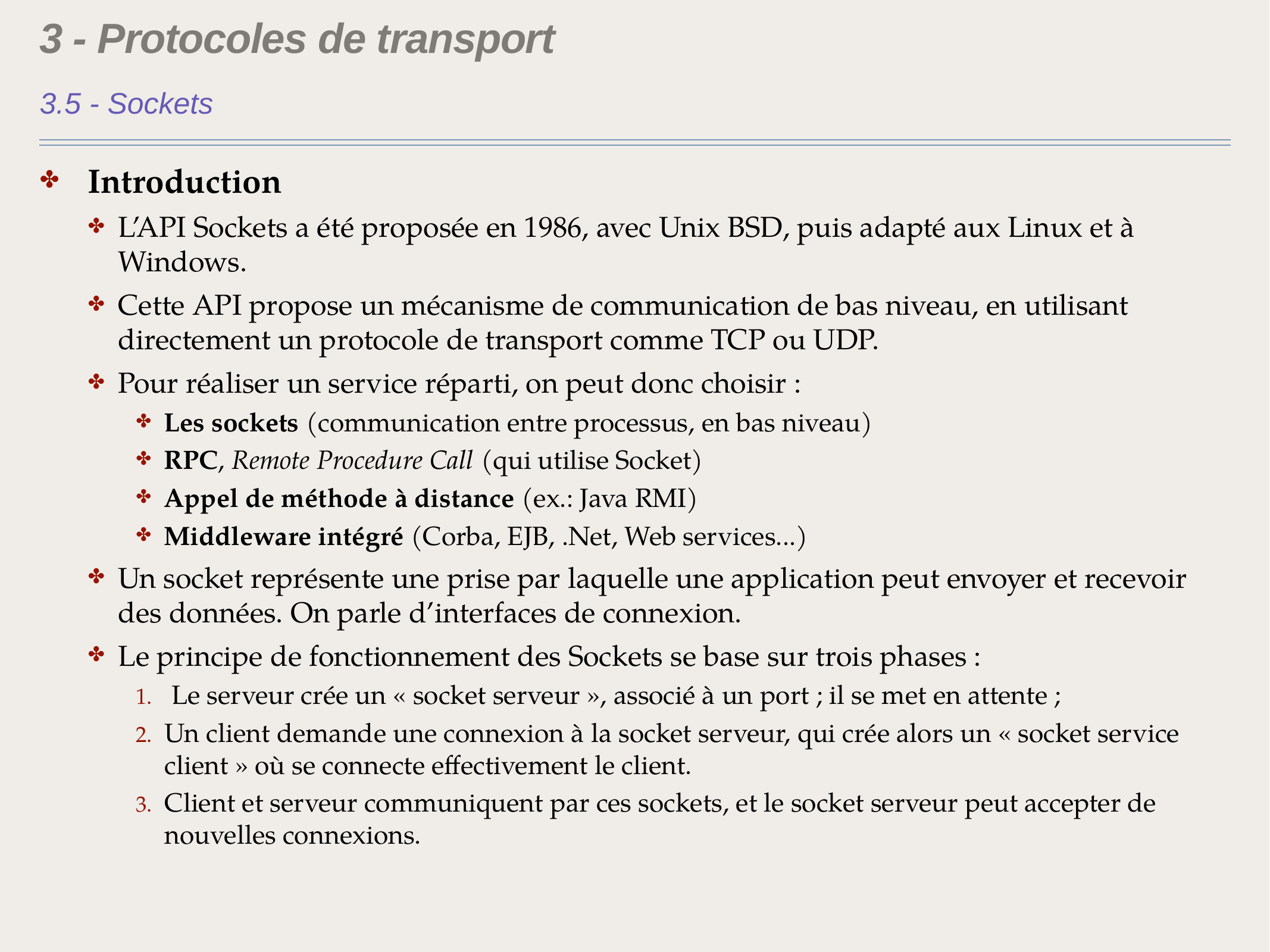

# 3 - Protocoles de transport
3.5 - Sockets
Introduction
L’API Sockets a été proposée en 1986, avec Unix BSD, puis adapté aux Linux et à Windows.
Cette API propose un mécanisme de communication de bas niveau, en utilisant directement un protocole de transport comme TCP ou UDP.
Pour réaliser un service réparti, on peut donc choisir :
Les sockets (communication entre processus, en bas niveau)
RPC, Remote Procedure Call (qui utilise Socket)
Appel de méthode à distance (ex.: Java RMI)
Middleware intégré (Corba, EJB, .Net, Web services...)
Un socket représente une prise par laquelle une application peut envoyer et recevoir des données. On parle d’interfaces de connexion.
Le principe de fonctionnement des Sockets se base sur trois phases :
 Le serveur crée un « socket serveur », associé à un port ; il se met en attente ;
Un client demande une connexion à la socket serveur, qui crée alors un « socket service client » où se connecte effectivement le client.
Client et serveur communiquent par ces sockets, et le socket serveur peut accepter de nouvelles connexions.
87